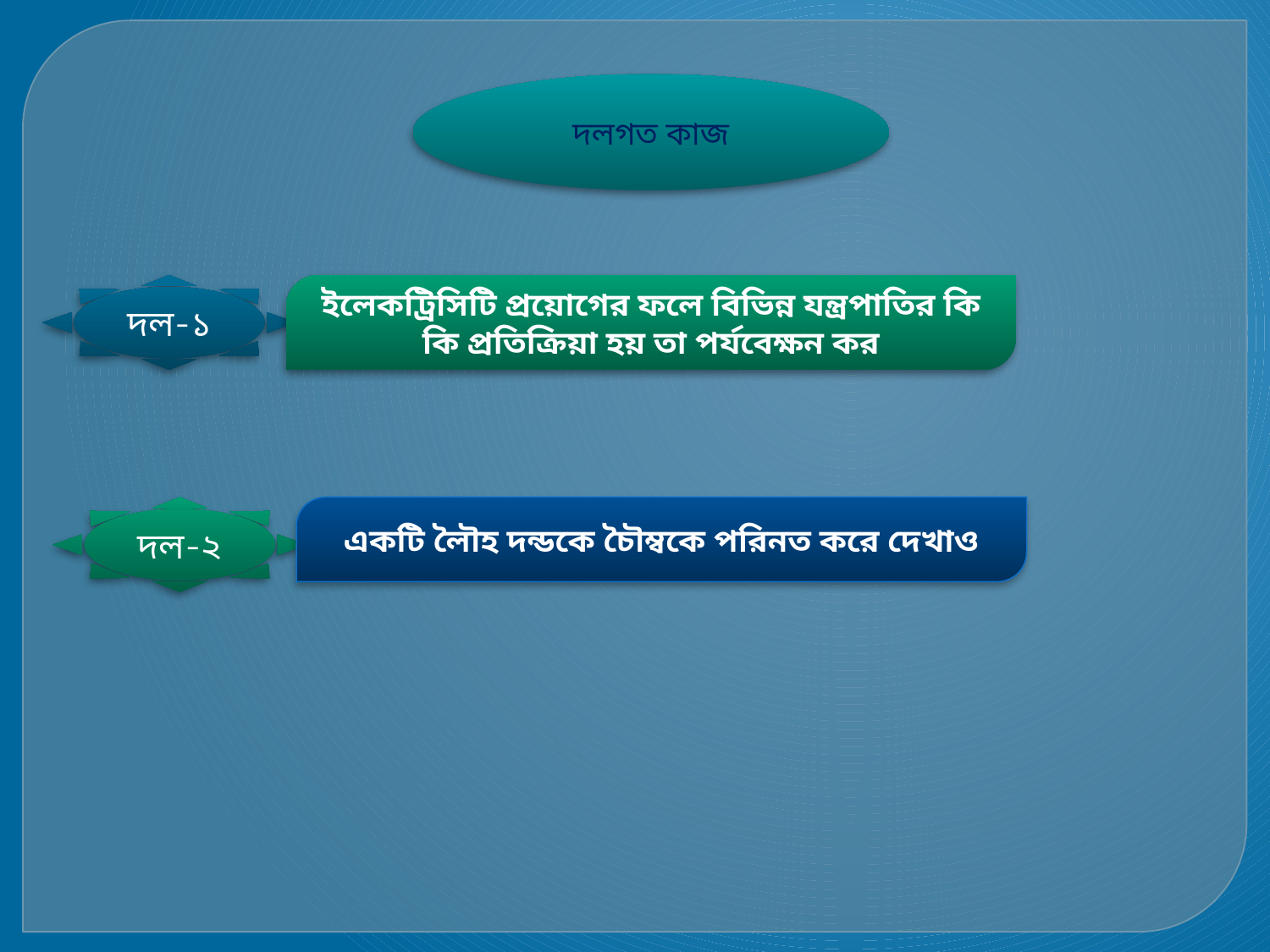

দলগত কাজ
দল-১
ইলেকট্রিসিটি প্রয়োগের ফলে বিভিন্ন যন্ত্রপাতির কি কি প্রতিক্রিয়া হয় তা পর্যবেক্ষন কর
দল-২
একটি লৈৗহ দন্ডকে চৈৗম্বকে পরিনত করে দেখাও